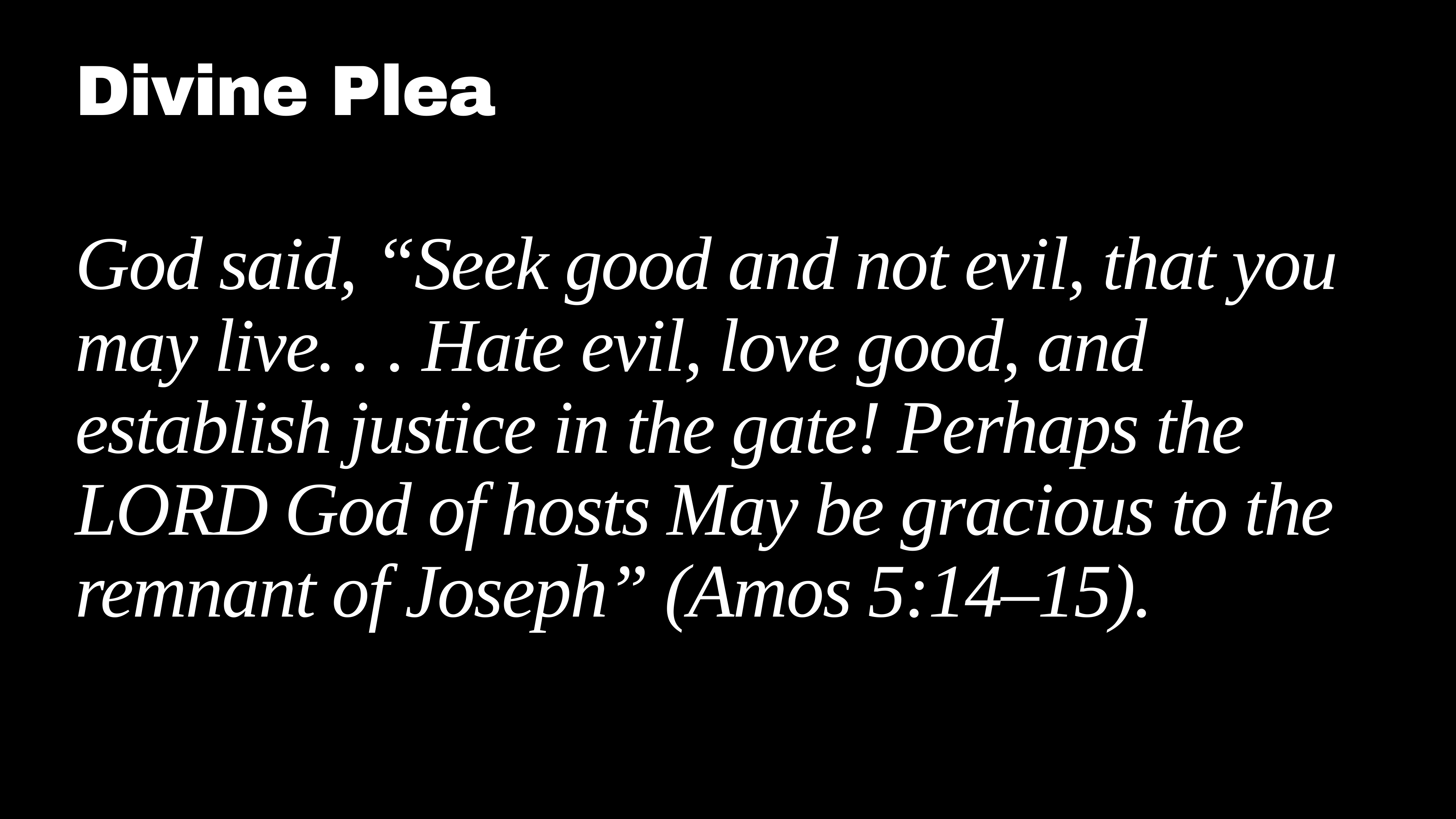

# Divine Plea
God said, “Seek good and not evil, that you may live. . . Hate evil, love good, and establish justice in the gate! Perhaps the LORD God of hosts May be gracious to the remnant of Joseph” (Amos 5:14–15).